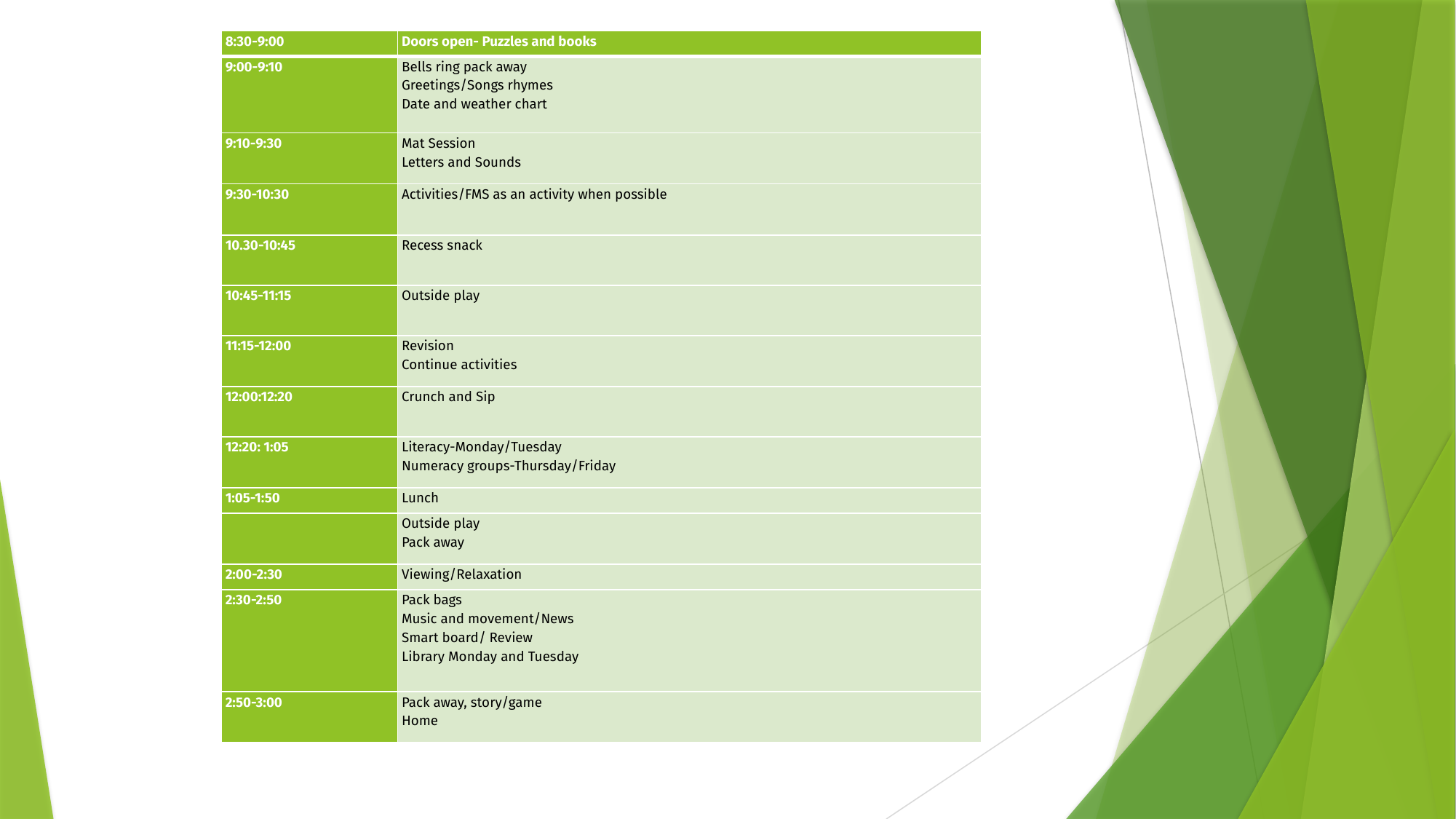

| 8:30-9:00 | Doors open- Puzzles and books |
| --- | --- |
| 9:00-9:10 | Bells ring pack away Greetings/Songs rhymes Date and weather chart |
| 9:10-9:30 | Mat Session Letters and Sounds |
| 9:30-10:30 | Activities/FMS as an activity when possible |
| 10.30-10:45 | Recess snack |
| 10:45-11:15 | Outside play |
| 11:15-12:00 | Revision Continue activities |
| 12:00:12:20 | Crunch and Sip |
| 12:20: 1:05 | Literacy-Monday/Tuesday Numeracy groups-Thursday/Friday |
| 1:05-1:50 | Lunch |
|  | Outside play Pack away |
| 2:00-2:30 | Viewing/Relaxation |
| 2:30-2:50 | Pack bags Music and movement/News Smart board/ Review Library Monday and Tuesday |
| 2:50-3:00 | Pack away, story/game Home |